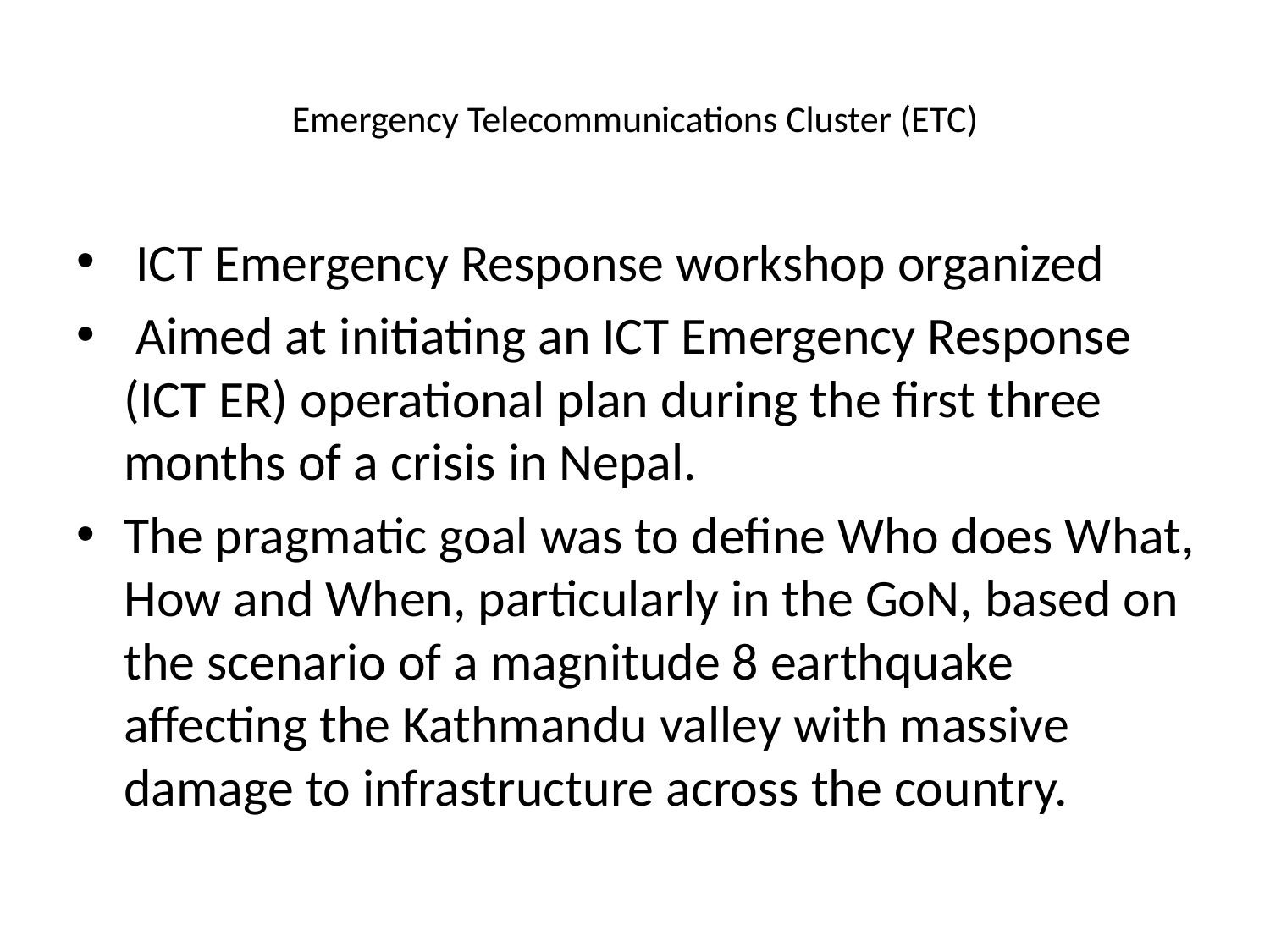

# Emergency Telecommunications Cluster (ETC)
 ICT Emergency Response workshop organized
 Aimed at initiating an ICT Emergency Response (ICT ER) operational plan during the first three months of a crisis in Nepal.
The pragmatic goal was to define Who does What, How and When, particularly in the GoN, based on the scenario of a magnitude 8 earthquake affecting the Kathmandu valley with massive damage to infrastructure across the country.